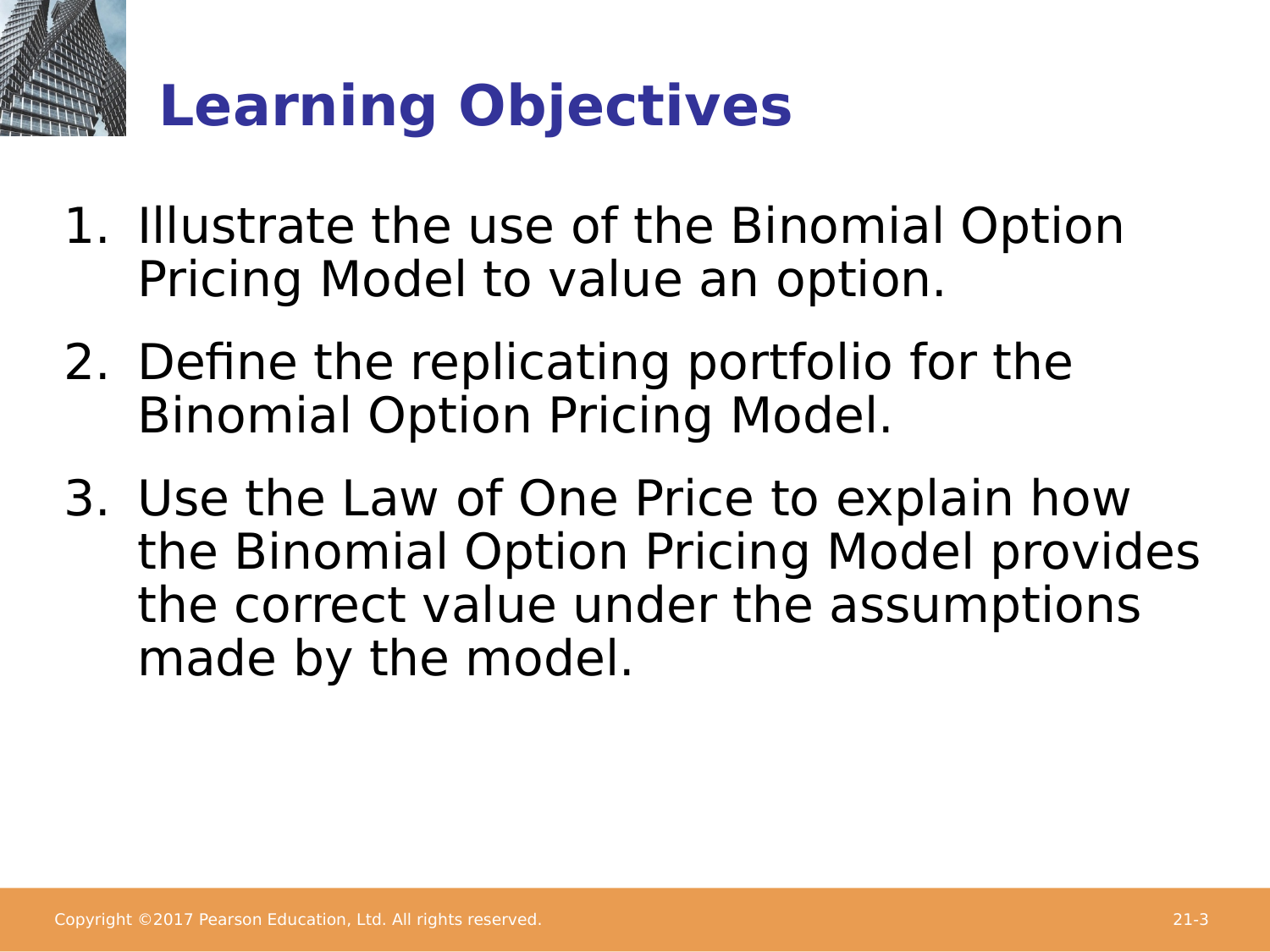

# Learning Objectives
Illustrate the use of the Binomial Option Pricing Model to value an option.
Define the replicating portfolio for the Binomial Option Pricing Model.
Use the Law of One Price to explain how the Binomial Option Pricing Model provides the correct value under the assumptions made by the model.